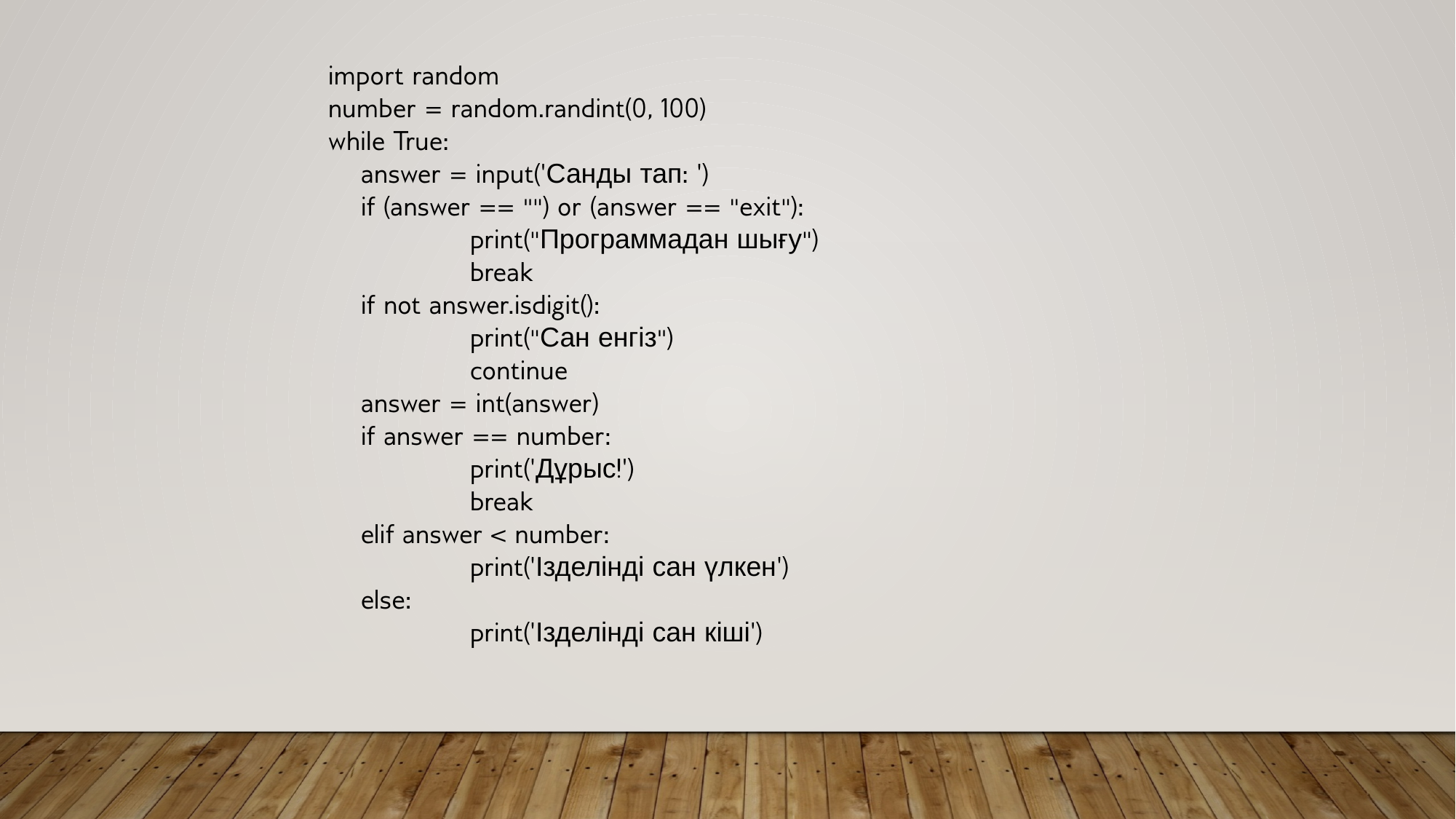

import random
number = random.randint(0, 100)
while True:
    answer = input('Санды тап: ')
    if (answer == "") or (answer == "exit"):
 	    print("Программадан шығу")
 	    break
    if not answer.isdigit():
	    print("Сан енгіз")
	    continue
    answer = int(answer)
    if answer == number:
	    print('Дұрыс!')
	    break
    elif answer < number:
 	    print('Ізделінді сан үлкен')
    else:
	    print('Ізделінді сан кіші')